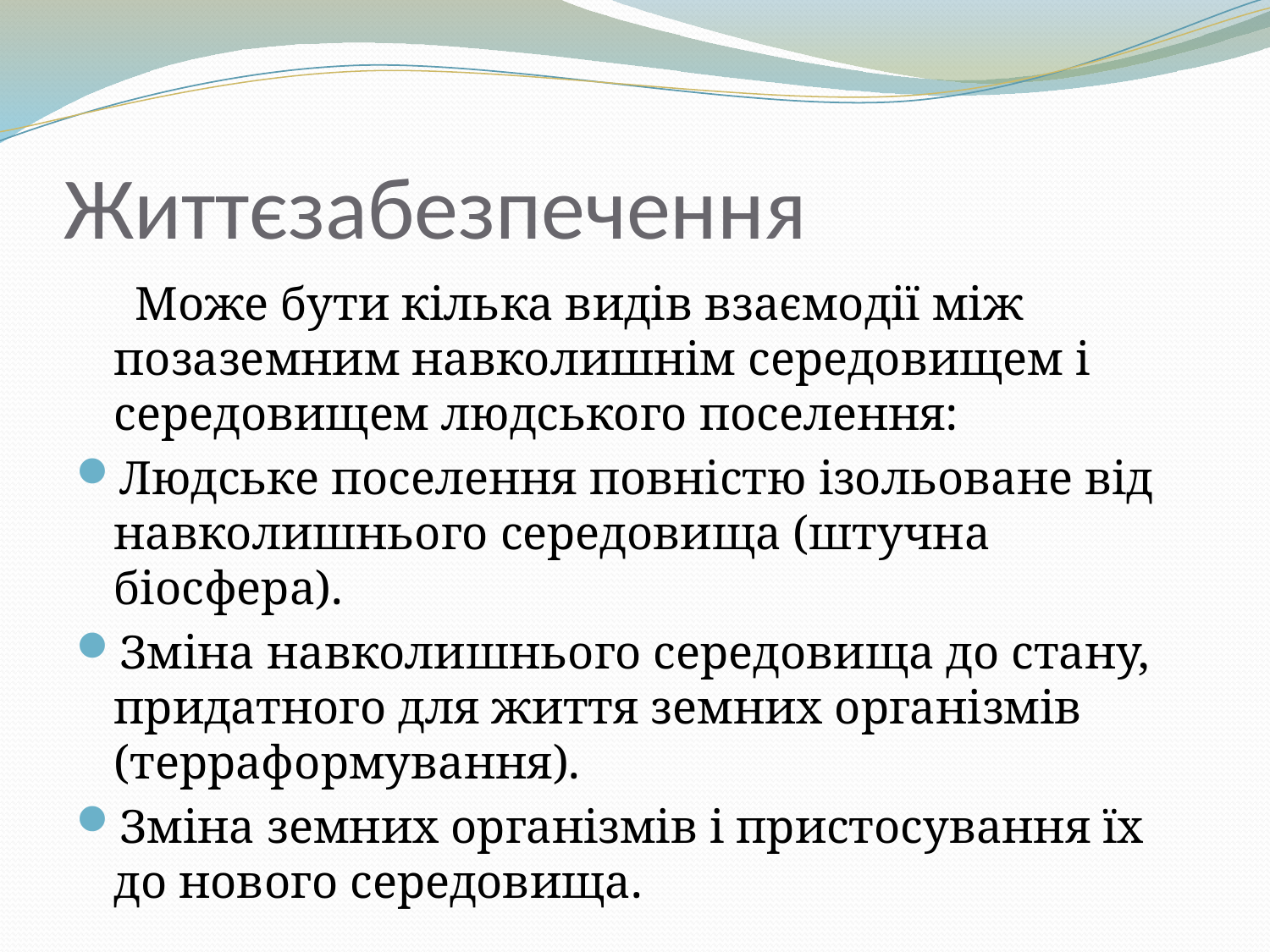

# Життєзабезпечення
     Може бути кілька видів взаємодії між позаземним навколишнім середовищем і середовищем людського поселення:
Людське поселення повністю ізольоване від навколишнього середовища (штучна біосфера).
Зміна навколишнього середовища до стану, придатного для життя земних організмів (терраформування).
Зміна земних організмів і пристосування їх до нового середовища.